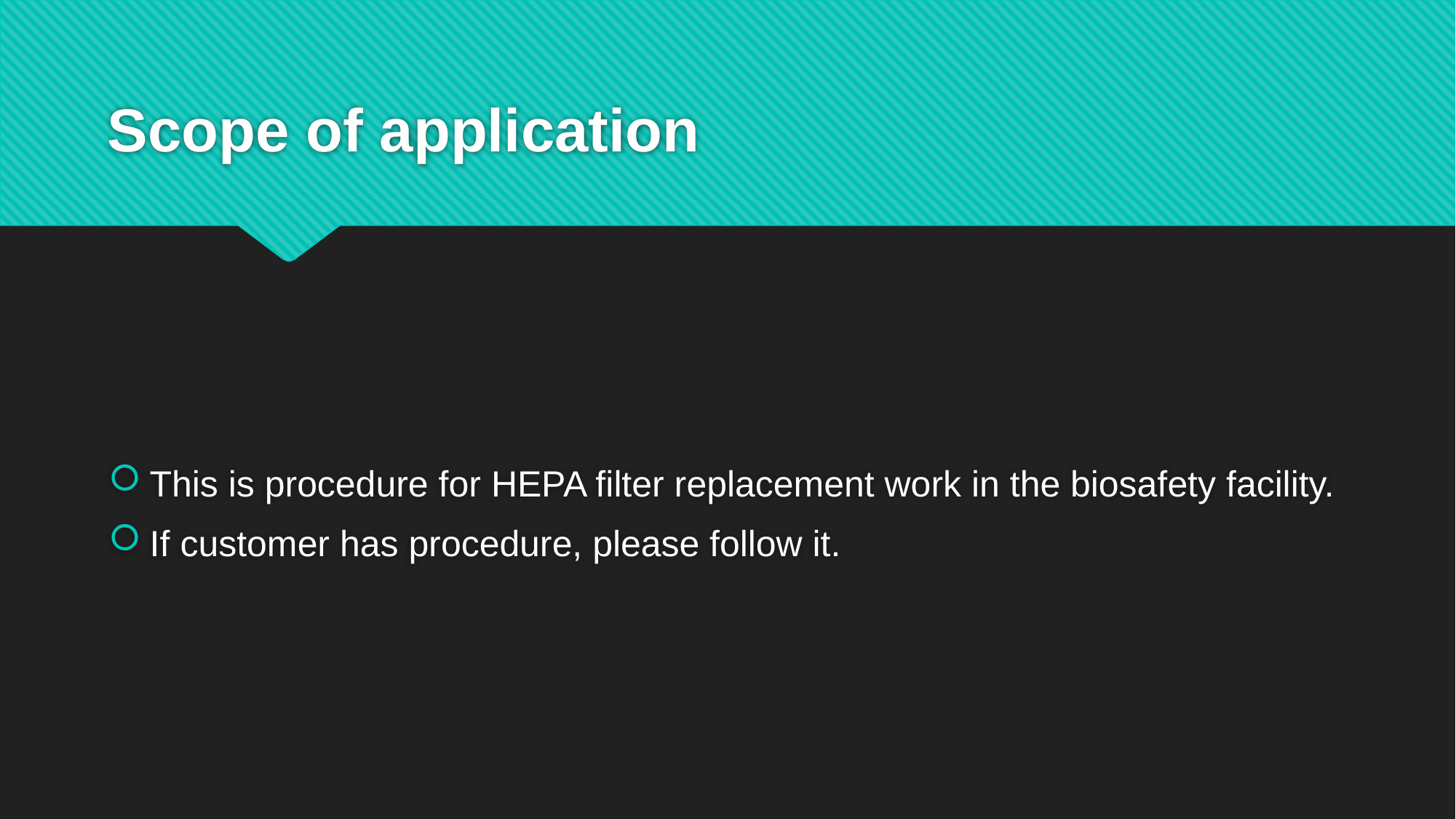

# Scope of application
This is procedure for HEPA filter replacement work in the biosafety facility.
If customer has procedure, please follow it.